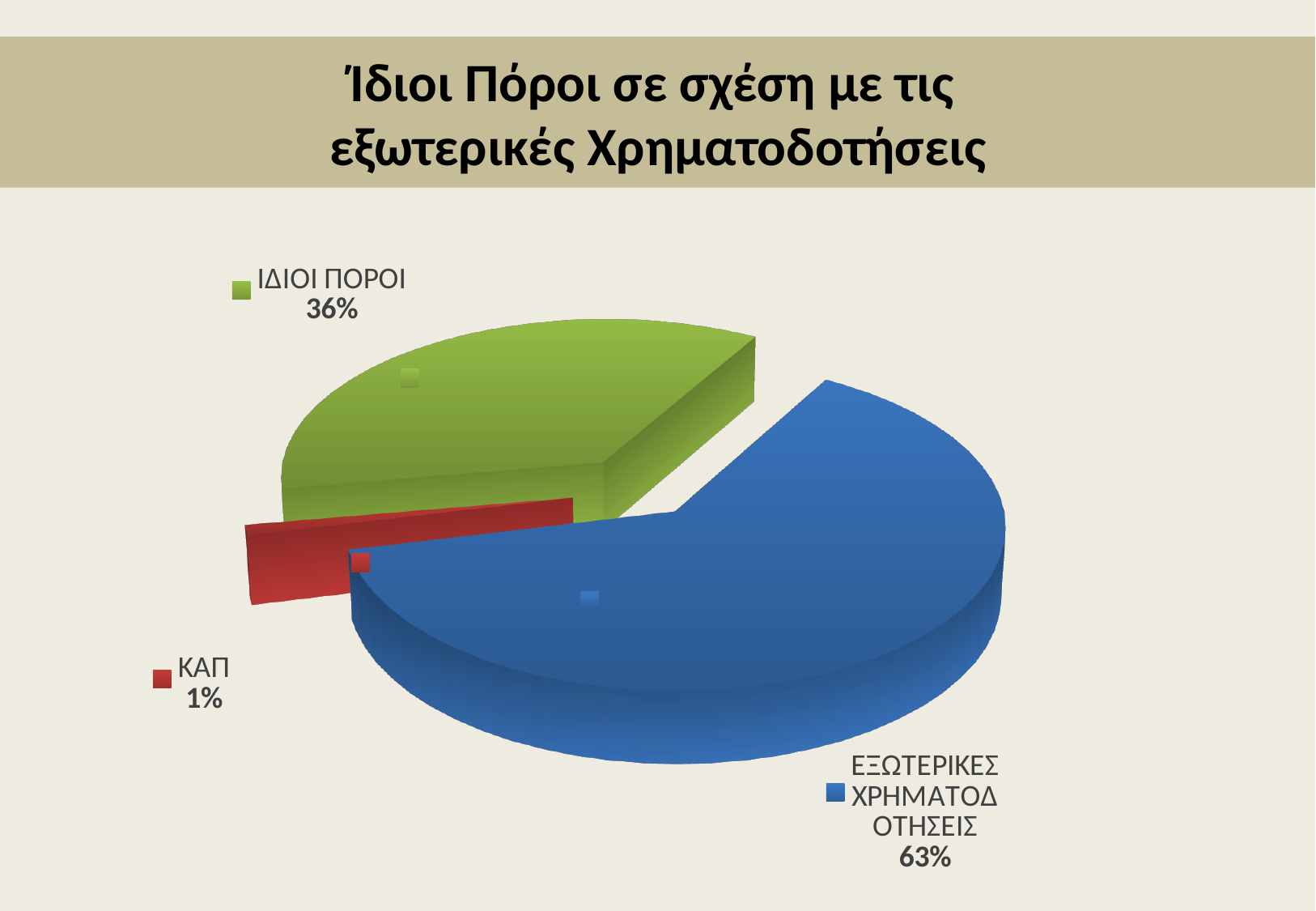

Ίδιοι Πόροι σε σχέση με τις
εξωτερικές Χρηματοδοτήσεις

[unsupported chart]